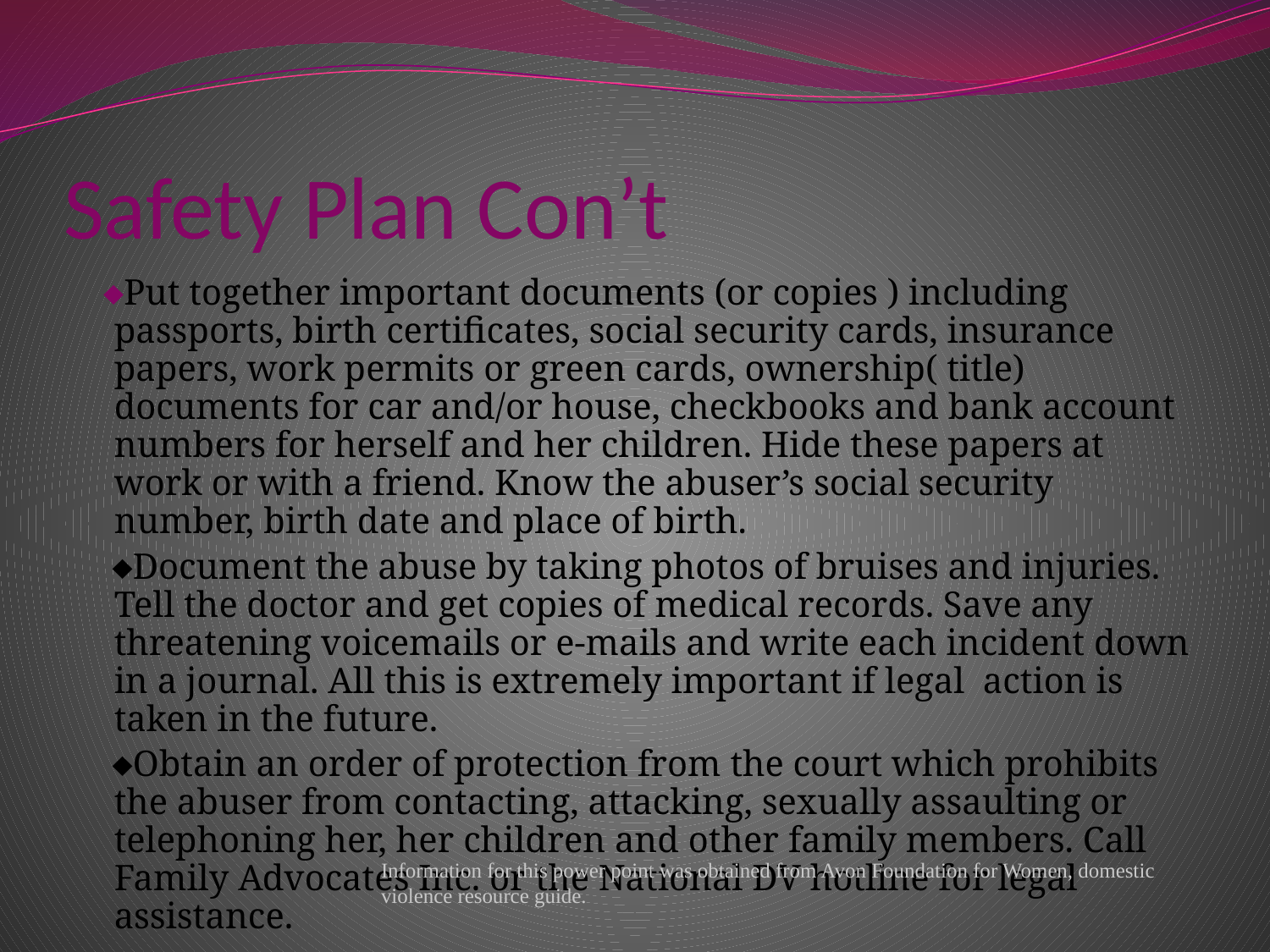

Safety Plan Con’t
   ♦Put together important documents (or copies ) including passports, birth certificates, social security cards, insurance papers, work permits or green cards, ownership( title) documents for car and/or house, checkbooks and bank account numbers for herself and her children. Hide these papers at work or with a friend. Know the abuser’s social security number, birth date and place of birth.
    ♦Document the abuse by taking photos of bruises and injuries. Tell the doctor and get copies of medical records. Save any threatening voicemails or e-mails and write each incident down in a journal. All this is extremely important if legal  action is taken in the future.
    ♦Obtain an order of protection from the court which prohibits the abuser from contacting, attacking, sexually assaulting or telephoning her, her children and other family members. Call Family Advocates Inc. or the National DV hotline for legal assistance.

Information for this power point was obtained from Avon Foundation for Women, domestic violence resource guide.